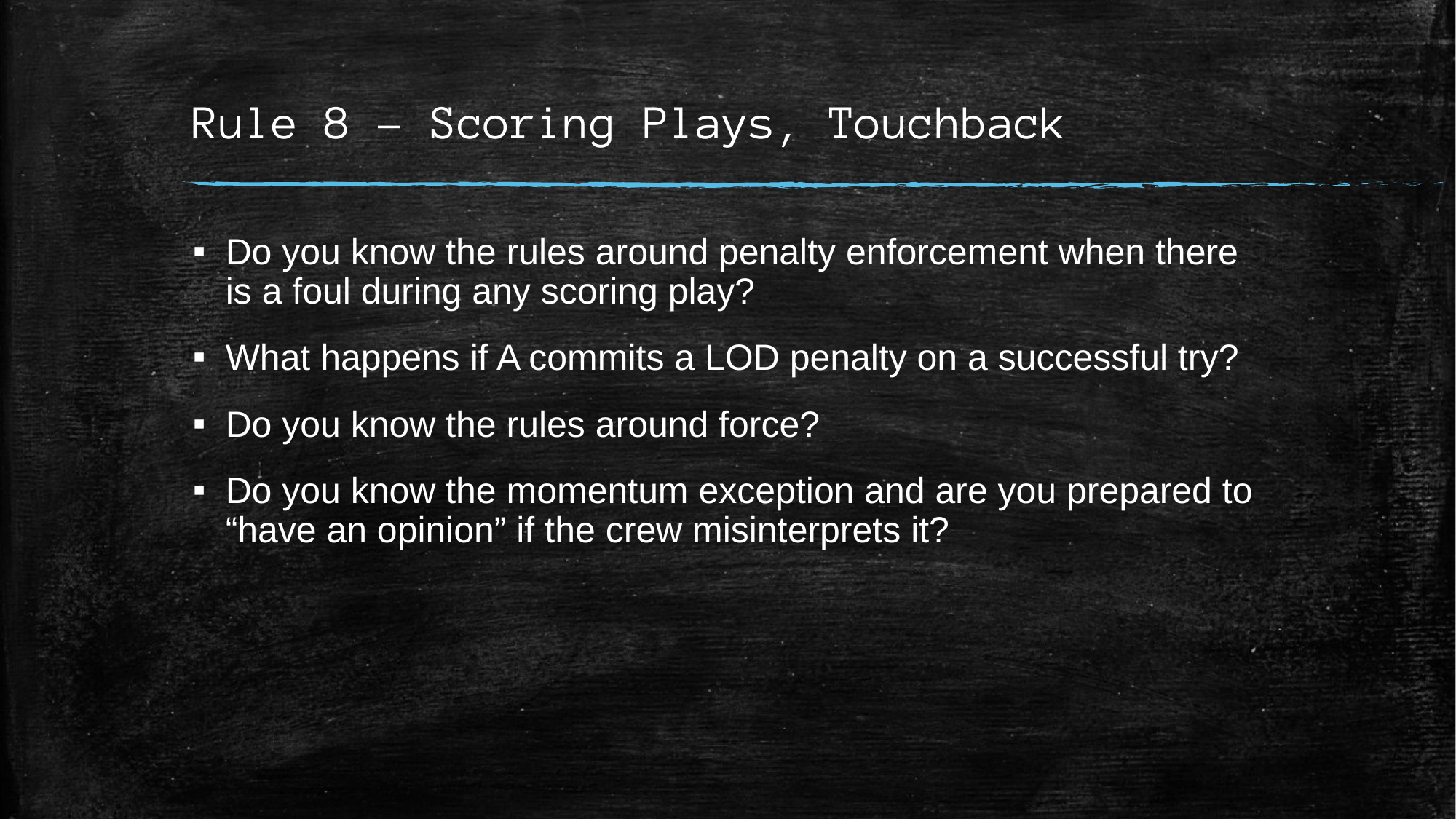

# Rule 8 – Scoring Plays, Touchback
Do you know the rules around penalty enforcement when there is a foul during any scoring play?
What happens if A commits a LOD penalty on a successful try?
Do you know the rules around force?
Do you know the momentum exception and are you prepared to “have an opinion” if the crew misinterprets it?